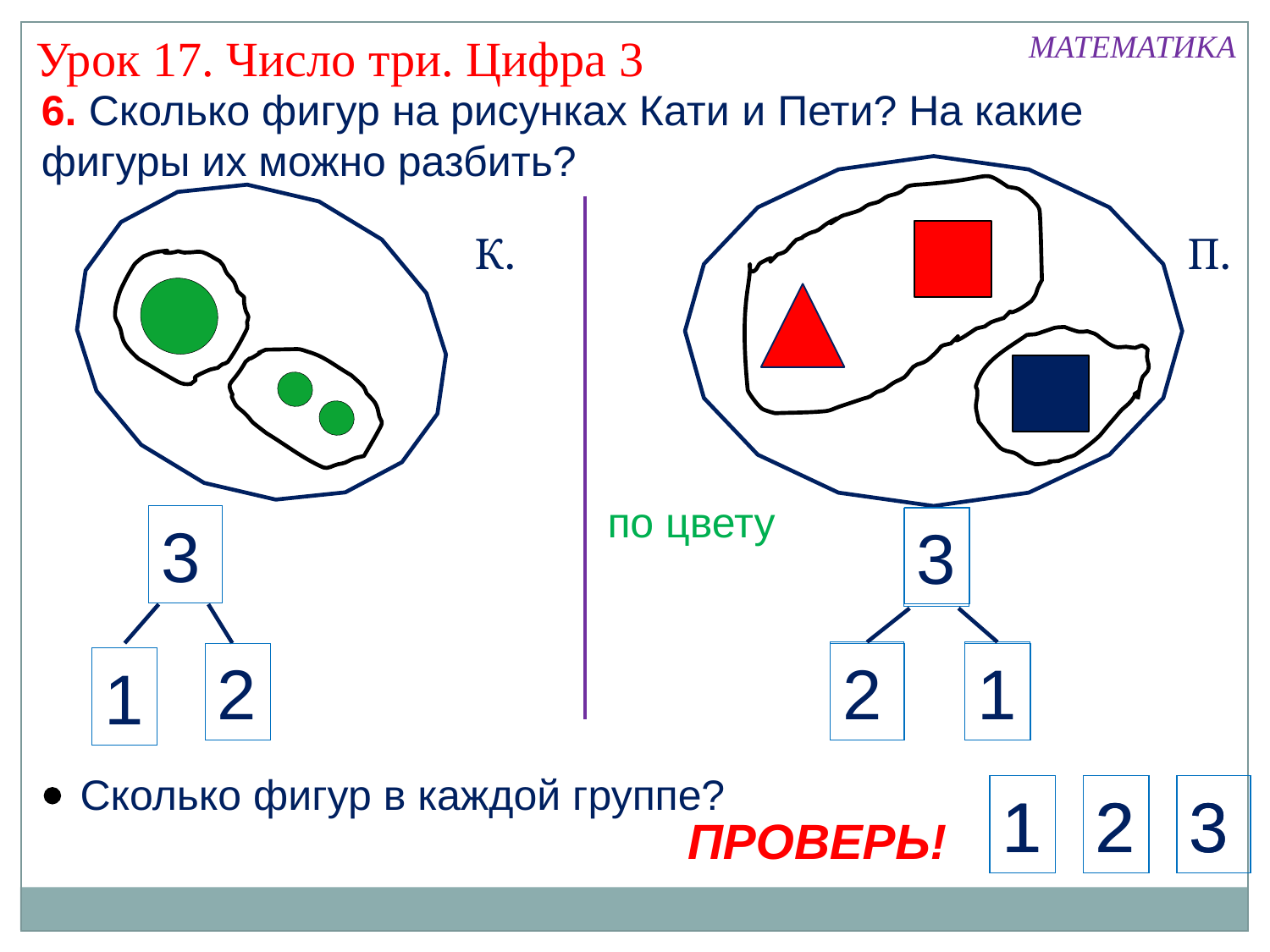

МАТЕМАТИКА
Урок 17. Число три. Цифра 3
6. Сколько фигур на рисунках Кати и Пети? На какие фигуры их можно разбить?

К.

П.

по цвету
3
3

2
2
1
1
   Сколько фигур в каждой группе?

1
1
2
2
3
3
ПРОВЕРЬ!